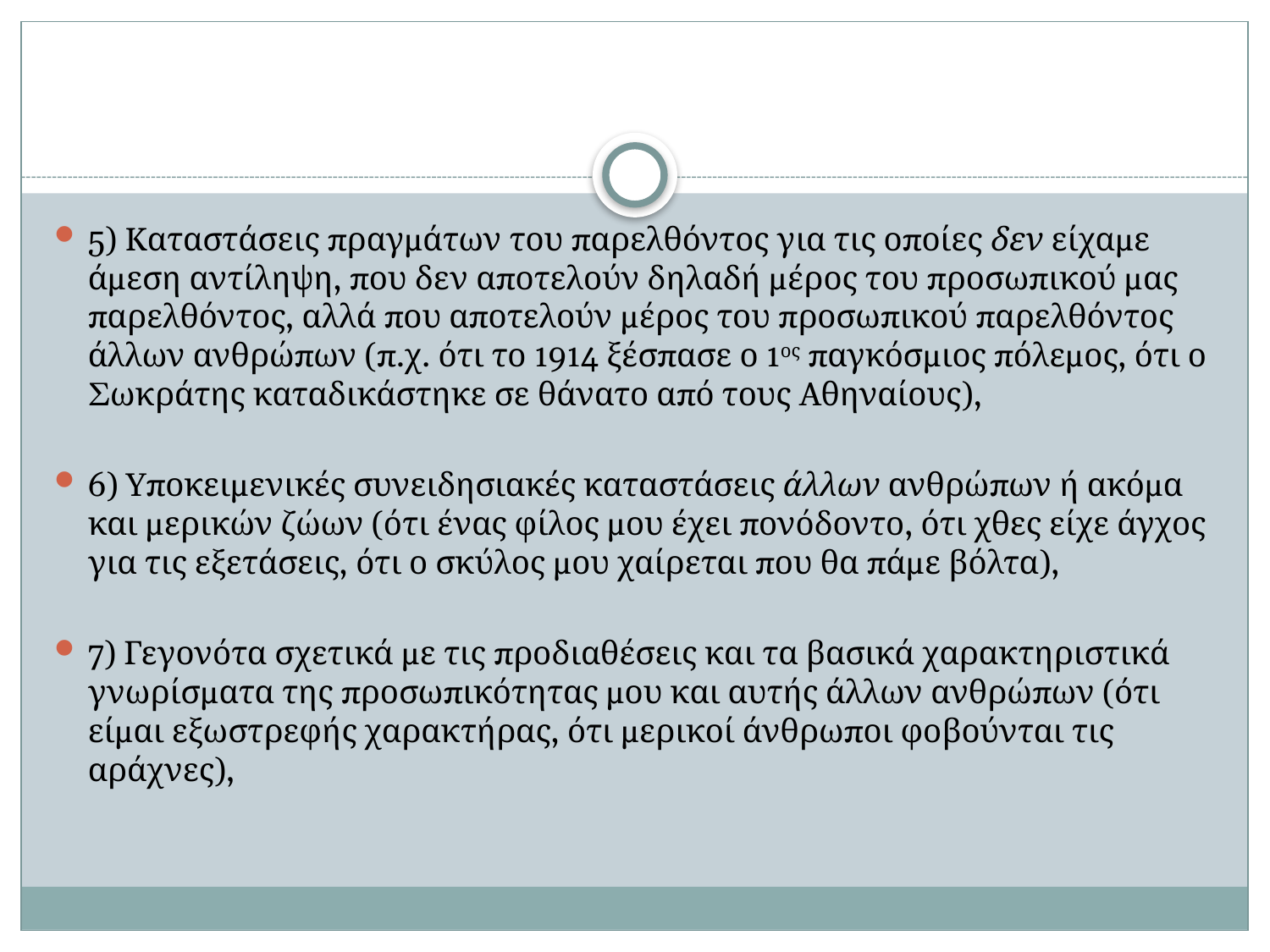

#
5) Καταστάσεις πραγμάτων του παρελθόντος για τις οποίες δεν είχαμε άμεση αντίληψη, που δεν αποτελούν δηλαδή μέρος του προσωπικού μας παρελθόντος, αλλά που αποτελούν μέρος του προσωπικού παρελθόντος άλλων ανθρώπων (π.χ. ότι το 1914 ξέσπασε ο 1ος παγκόσμιος πόλεμος, ότι ο Σωκράτης καταδικάστηκε σε θάνατο από τους Αθηναίους),

6) Υποκειμενικές συνειδησιακές καταστάσεις άλλων ανθρώπων ή ακόμα και μερικών ζώων (ότι ένας φίλος μου έχει πονόδοντο, ότι χθες είχε άγχος για τις εξετάσεις, ότι ο σκύλος μου χαίρεται που θα πάμε βόλτα),

7) Γεγονότα σχετικά με τις προδιαθέσεις και τα βασικά χαρακτηριστικά γνωρίσματα της προσωπικότητας μου και αυτής άλλων ανθρώπων (ότι είμαι εξωστρεφής χαρακτήρας, ότι μερικοί άνθρωποι φοβούνται τις αράχνες),